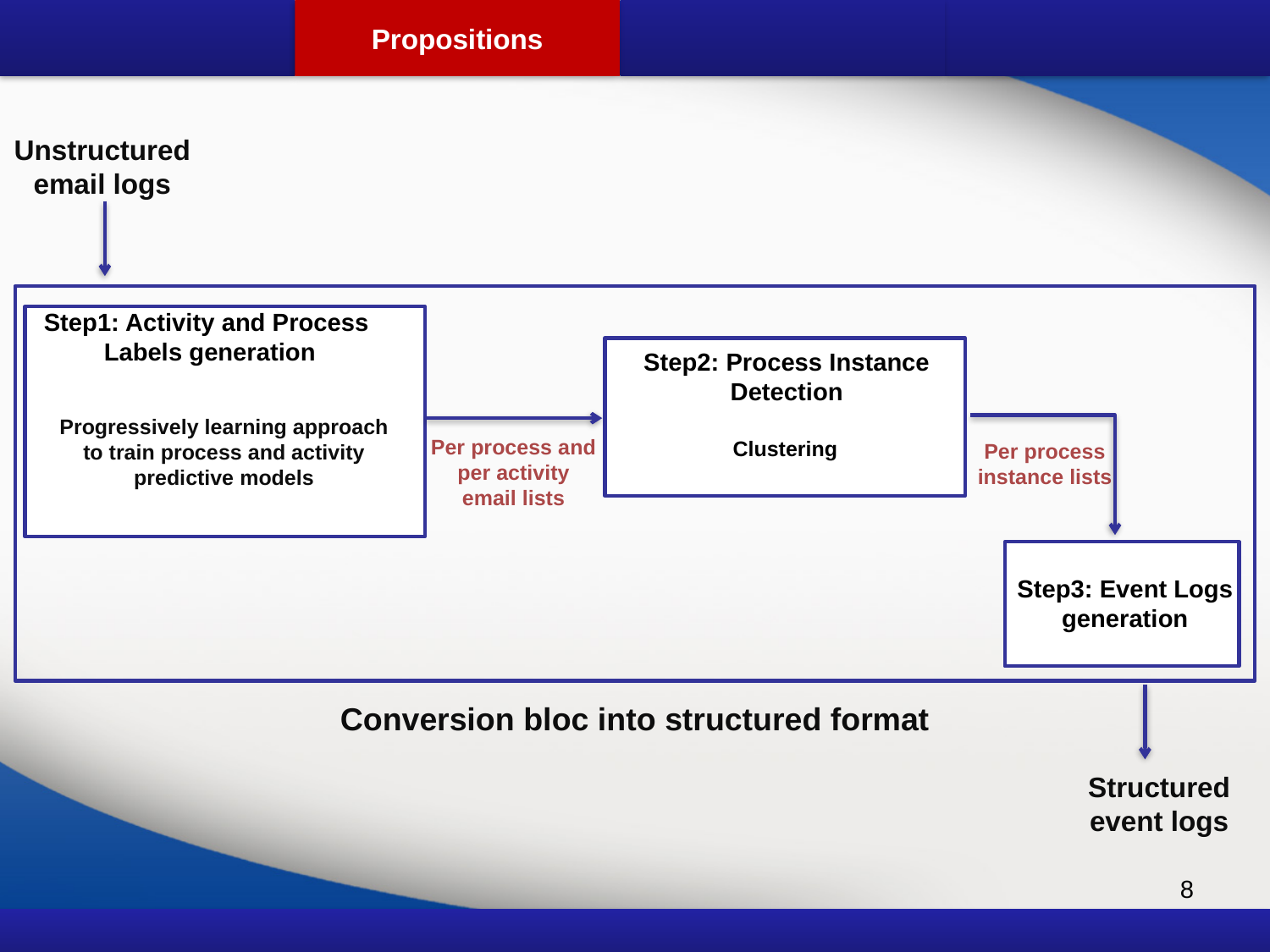

Propositions

Unstructured email logs

Step1: Activity and Process
Labels generation

Progressively learning approach to train process and activity predictive models

Step2: Process Instance Detection

Clustering
Per process and per activity email lists
Per process instance lists

Step3: Event Logs generation
Conversion bloc into structured format
Structured event logs
8